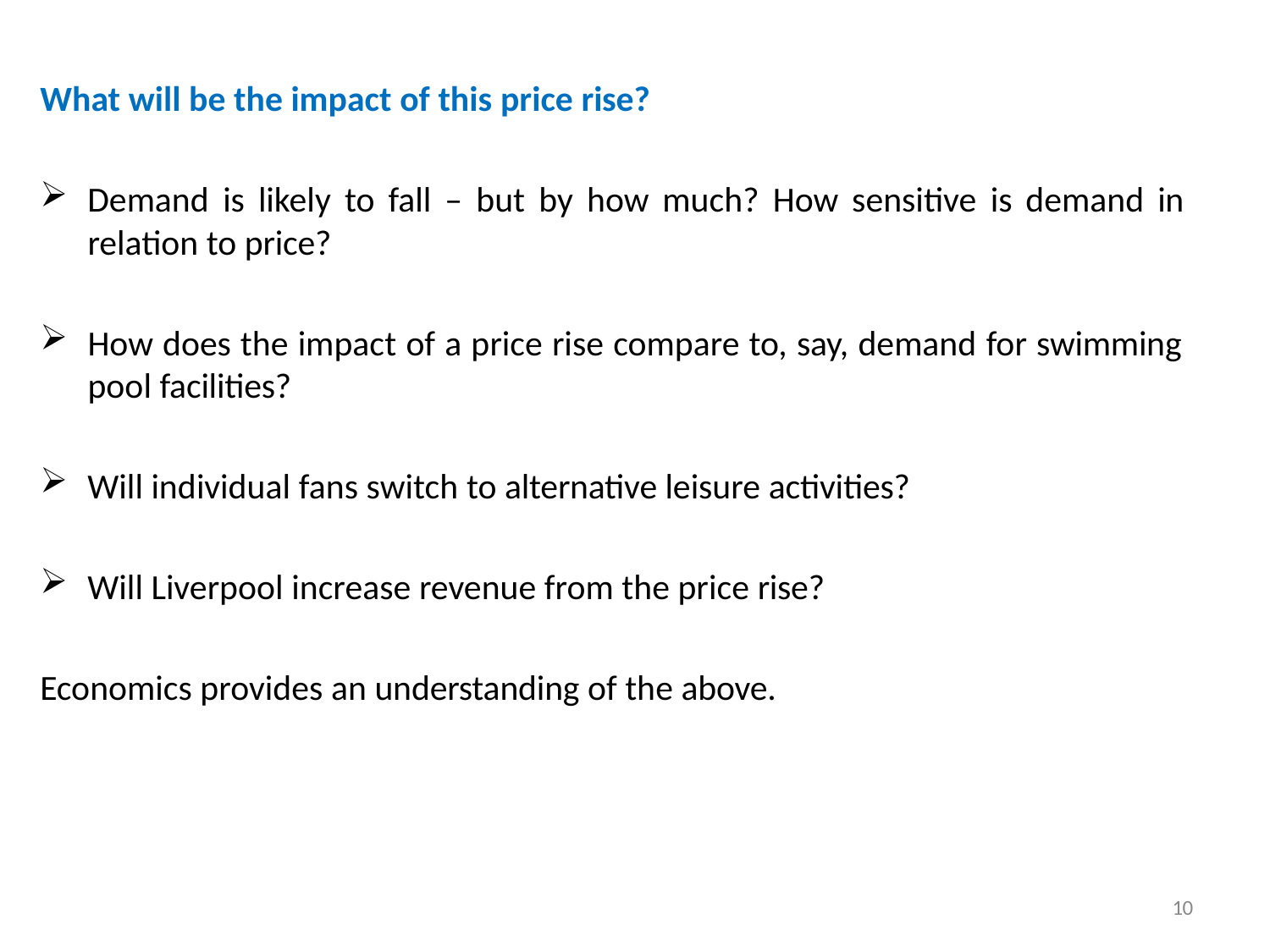

What will be the impact of this price rise?

Demand is likely to fall – but by how much? How sensitive is demand in
relation to price?

How does the impact of a price rise compare to, say, demand for swimming pool facilities?

Will individual fans switch to alternative leisure activities?

Will Liverpool increase revenue from the price rise?

Economics provides an understanding of the above.
10